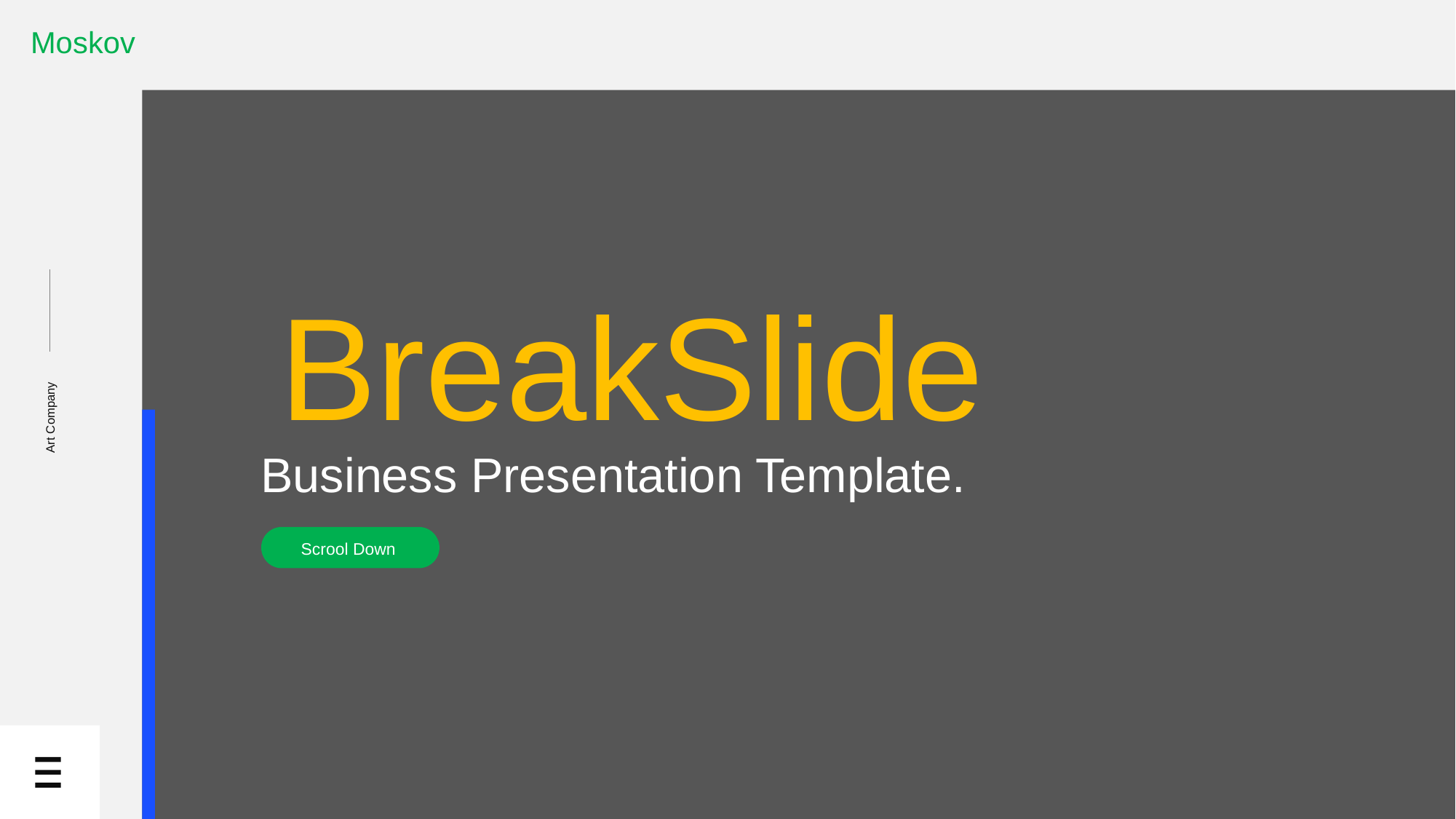

Moskov

BreakSlide
Art Company

Business Presentation Template.

Scrool Down